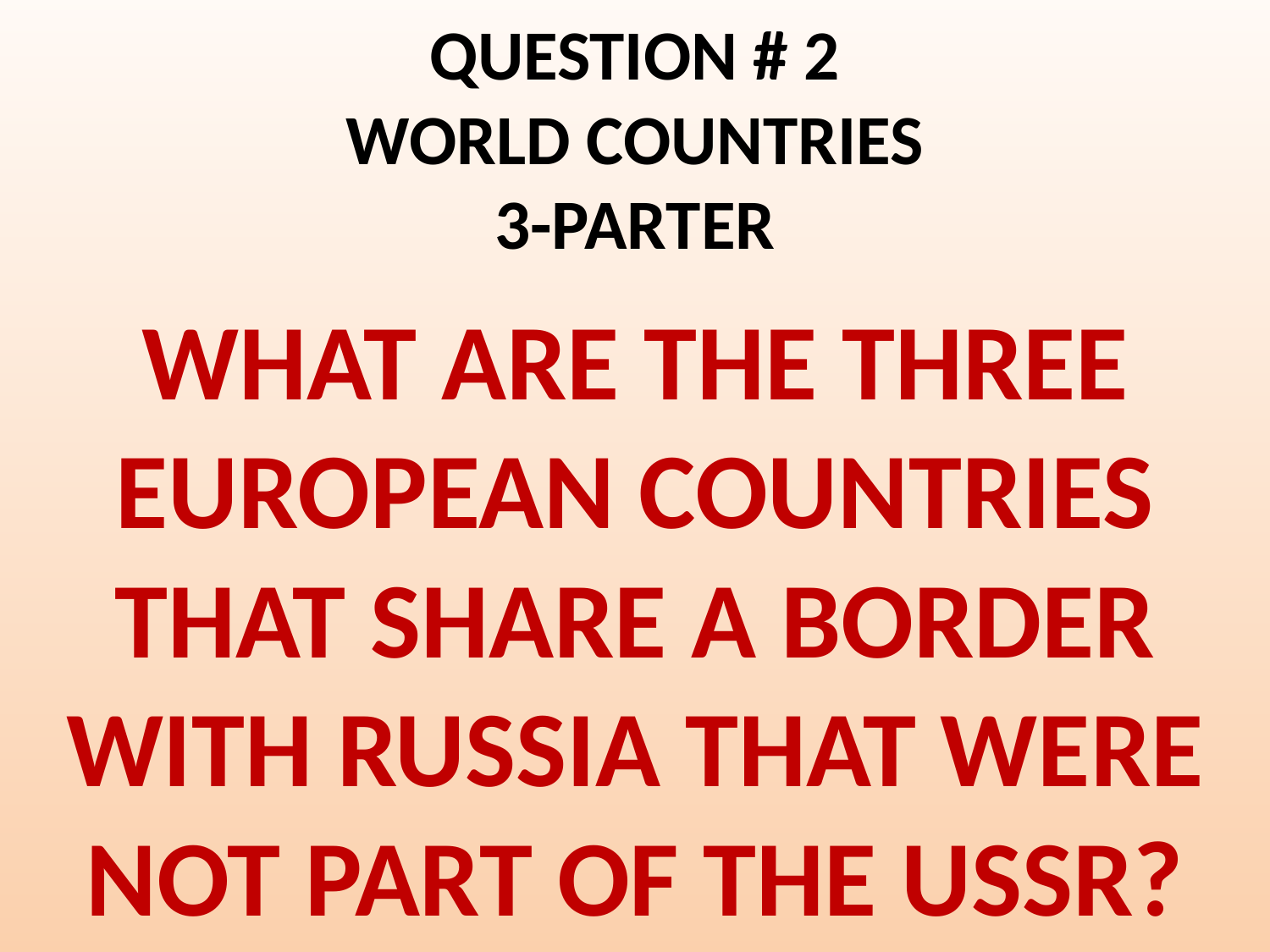

# QUESTION # 2 WORLD COUNTRIES 3-PARTER
WHAT ARE THE THREE EUROPEAN COUNTRIES THAT SHARE A BORDER WITH RUSSIA THAT WERE NOT PART OF THE USSR?